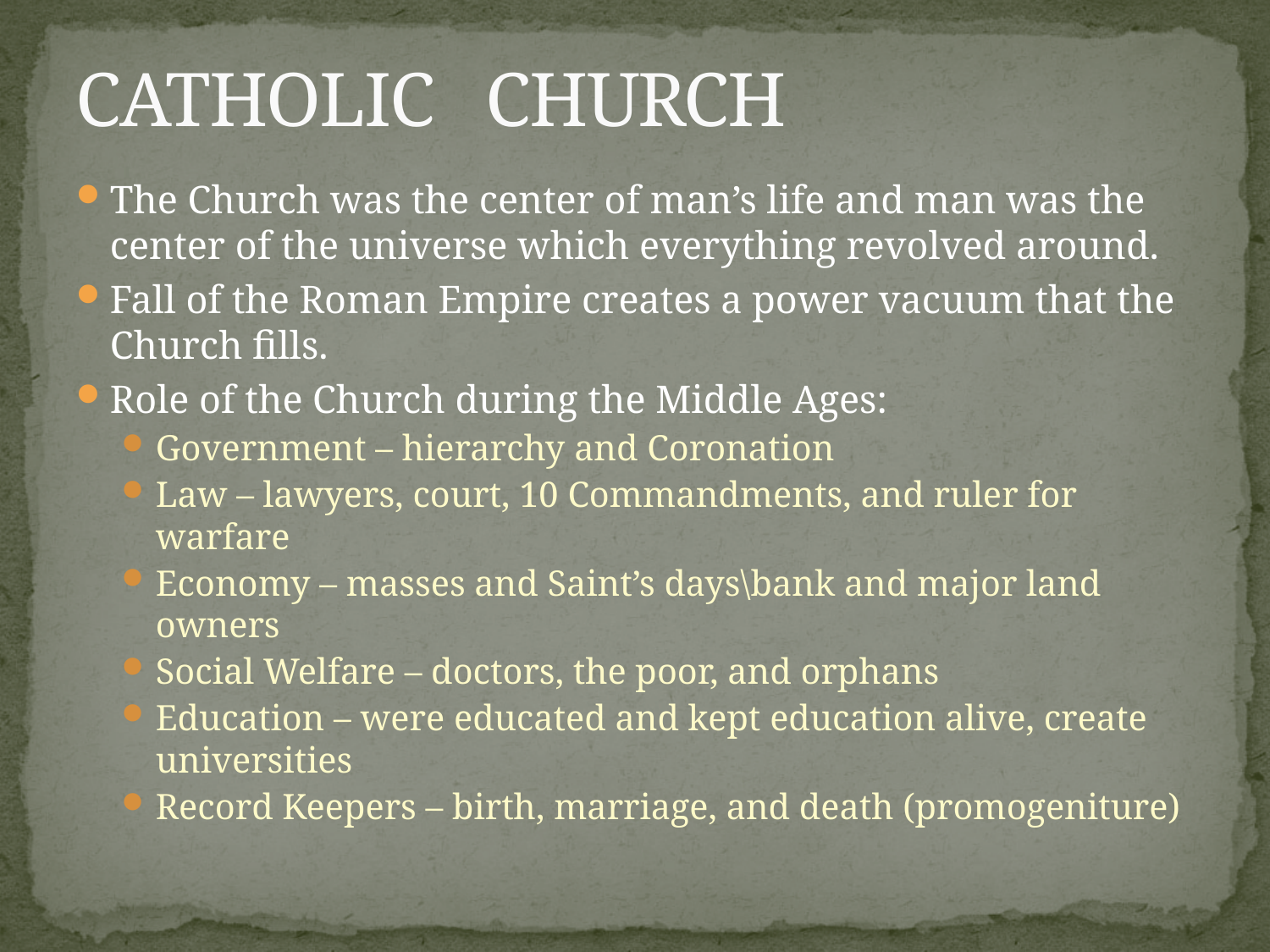

# CATHOLIC   CHURCH
The Church was the center of man’s life and man was the center of the universe which everything revolved around.
Fall of the Roman Empire creates a power vacuum that the Church fills.
Role of the Church during the Middle Ages:
Government – hierarchy and Coronation
Law – lawyers, court, 10 Commandments, and ruler for warfare
Economy – masses and Saint’s days\bank and major land owners
Social Welfare – doctors, the poor, and orphans
Education – were educated and kept education alive, create universities
Record Keepers – birth, marriage, and death (promogeniture)